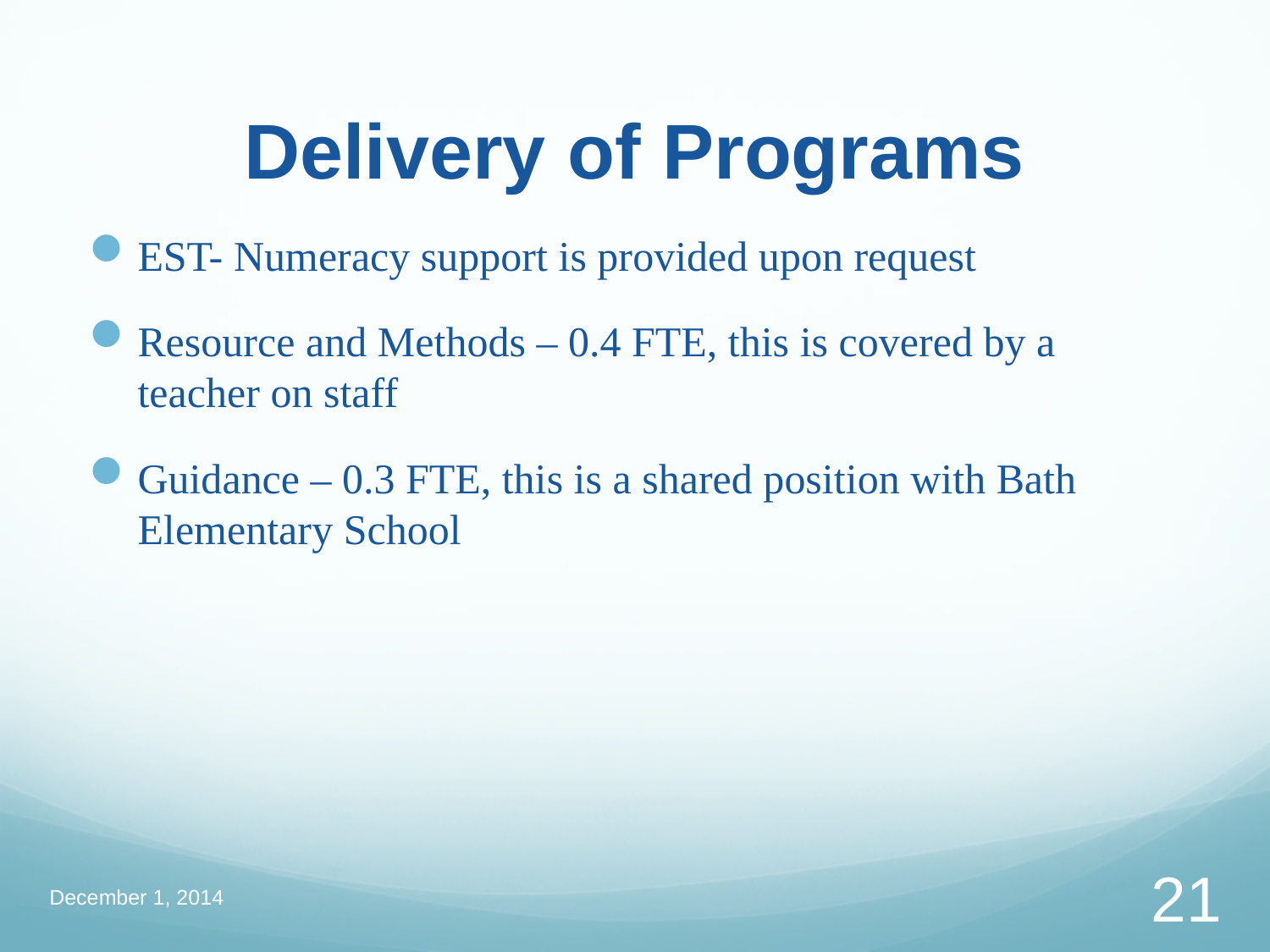

# Delivery of Programs
EST- Numeracy support is provided upon request
Resource and Methods – 0.4 FTE, this is covered by a teacher on staff
Guidance – 0.3 FTE, this is a shared position with Bath Elementary School
December 1, 2014
21